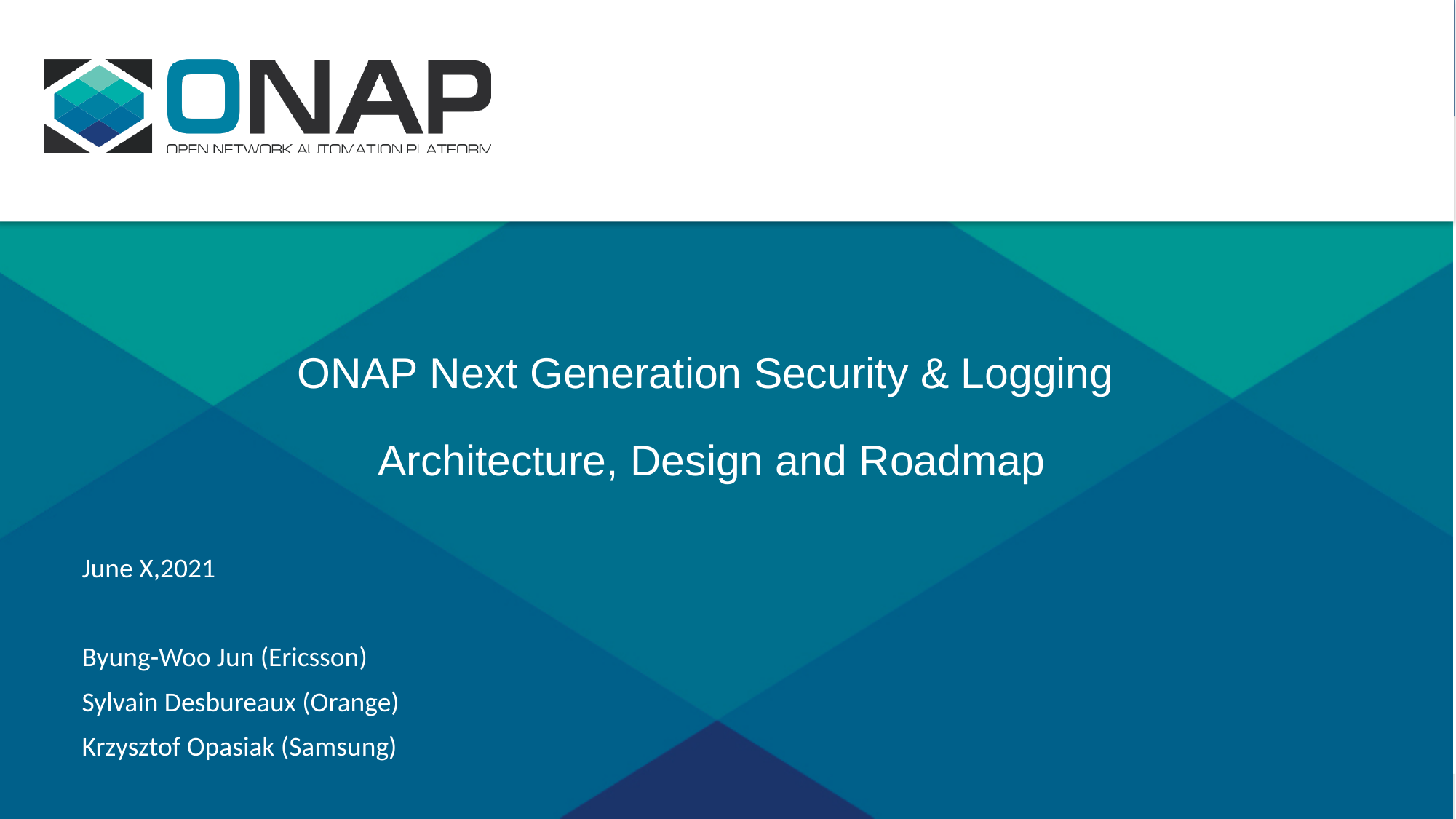

ONAP Next Generation Security & Logging
Architecture, Design and Roadmap
June X,2021

Byung-Woo Jun (Ericsson)
Sylvain Desbureaux (Orange)
Krzysztof Opasiak (Samsung)